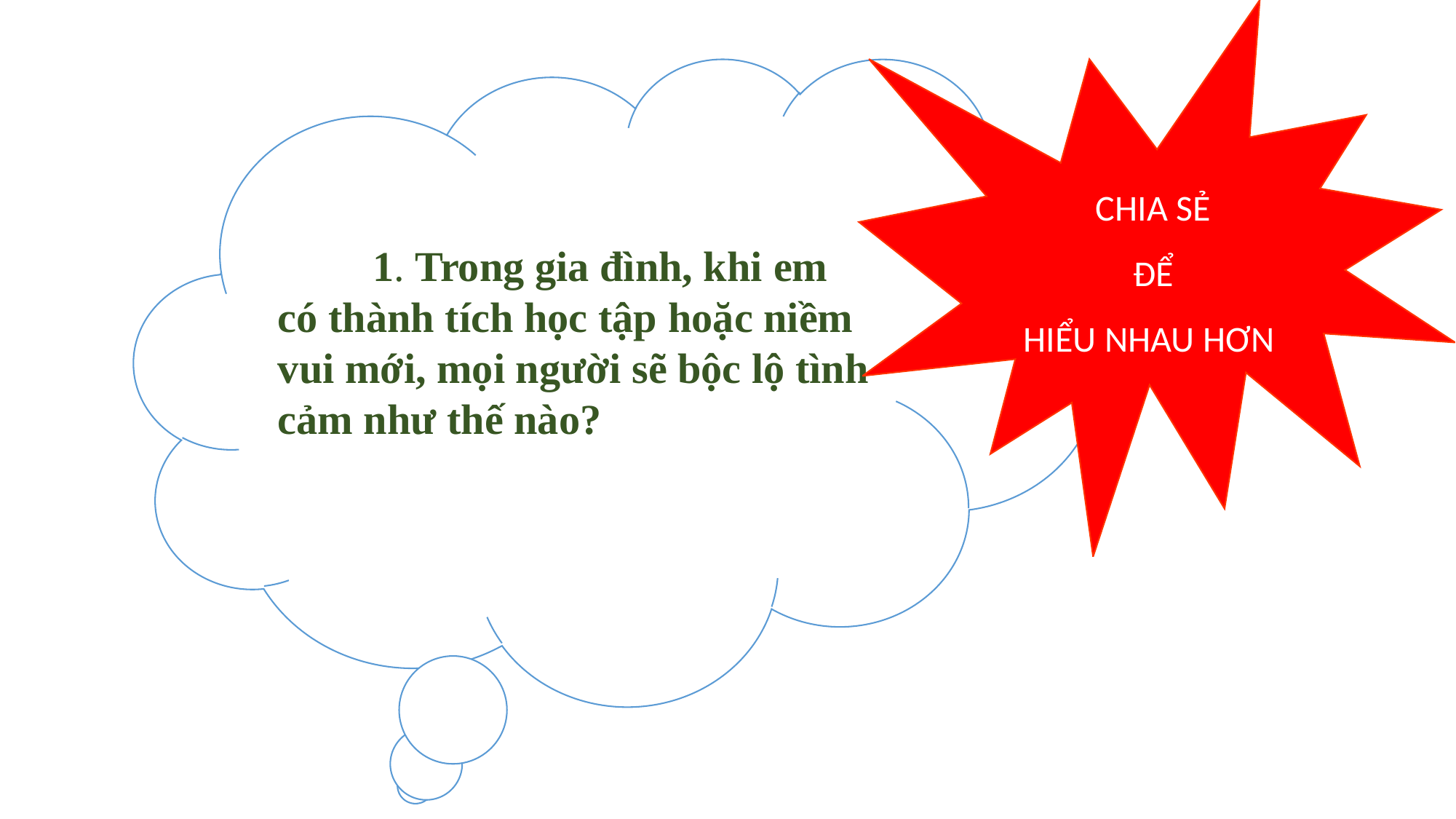

CHIA SẺ
 ĐỂ
HIỂU NHAU HƠN
         1. Trong gia đình, khi em  có thành tích học tập hoặc niềm vui mới, mọi người sẽ bộc lộ tình cảm như thế nào?